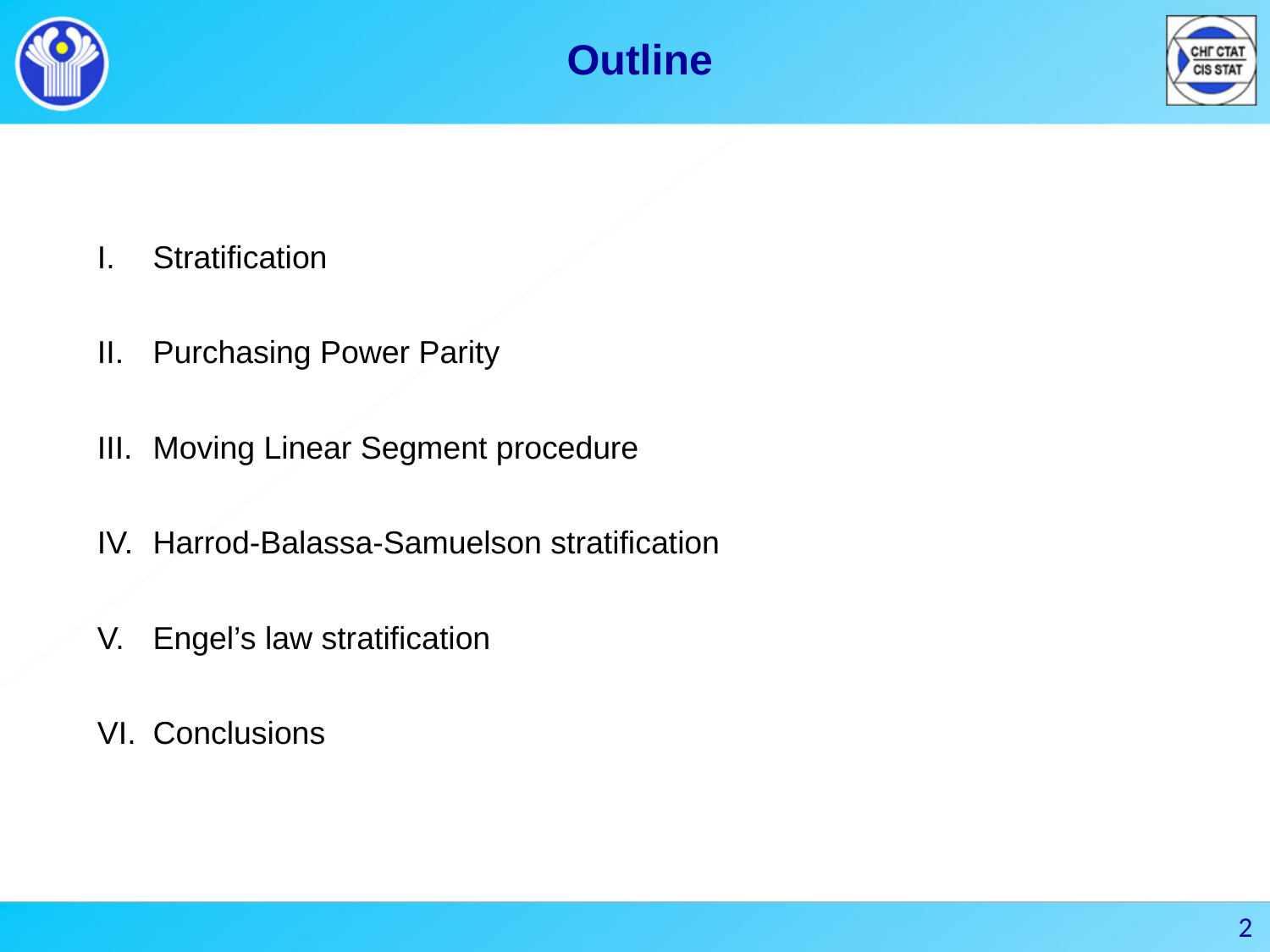

Outline

Stratification

Purchasing Power Parity

Moving Linear Segment procedure

Harrod-Balassa-Samuelson stratification

Engel’s law stratification

Conclusions
2